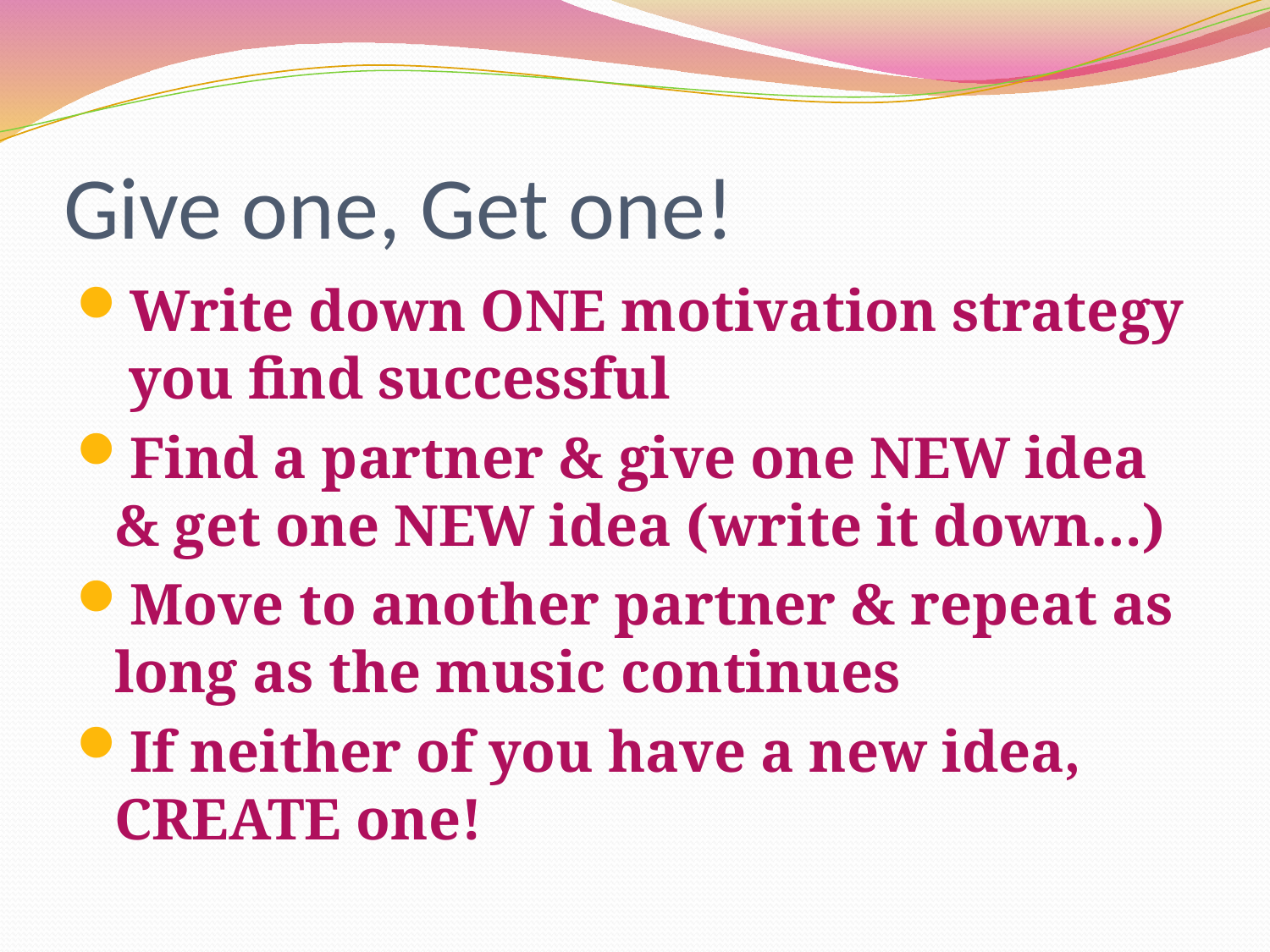

# Give one, Get one!
Write down ONE motivation strategy  you find successful
Find a partner & give one NEW idea & get one NEW idea (write it down…)
Move to another partner & repeat as long as the music continues
If neither of you have a new idea, CREATE one!